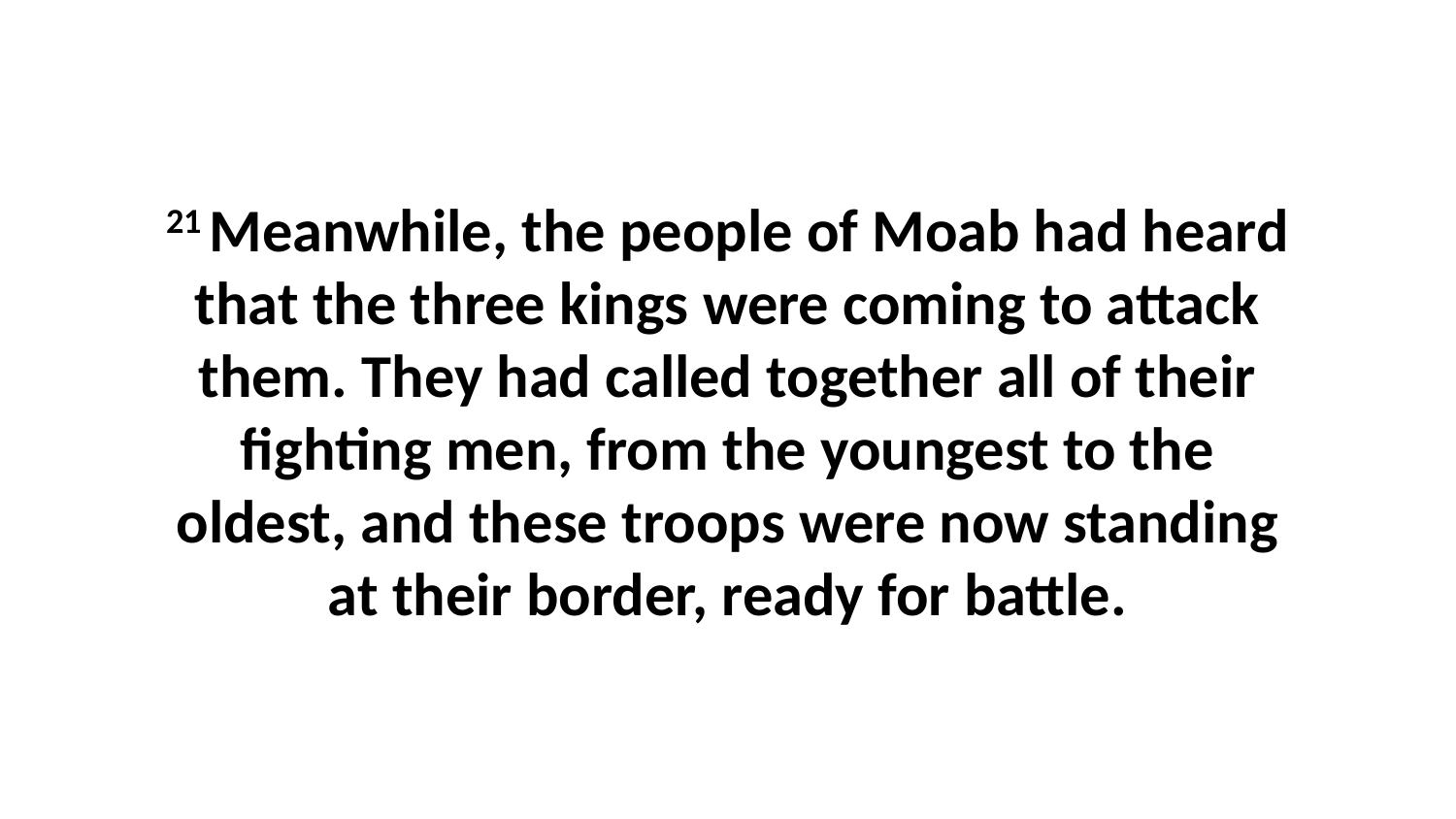

21 Meanwhile, the people of Moab had heard that the three kings were coming to attack them. They had called together all of their fighting men, from the youngest to the oldest, and these troops were now standing at their border, ready for battle.